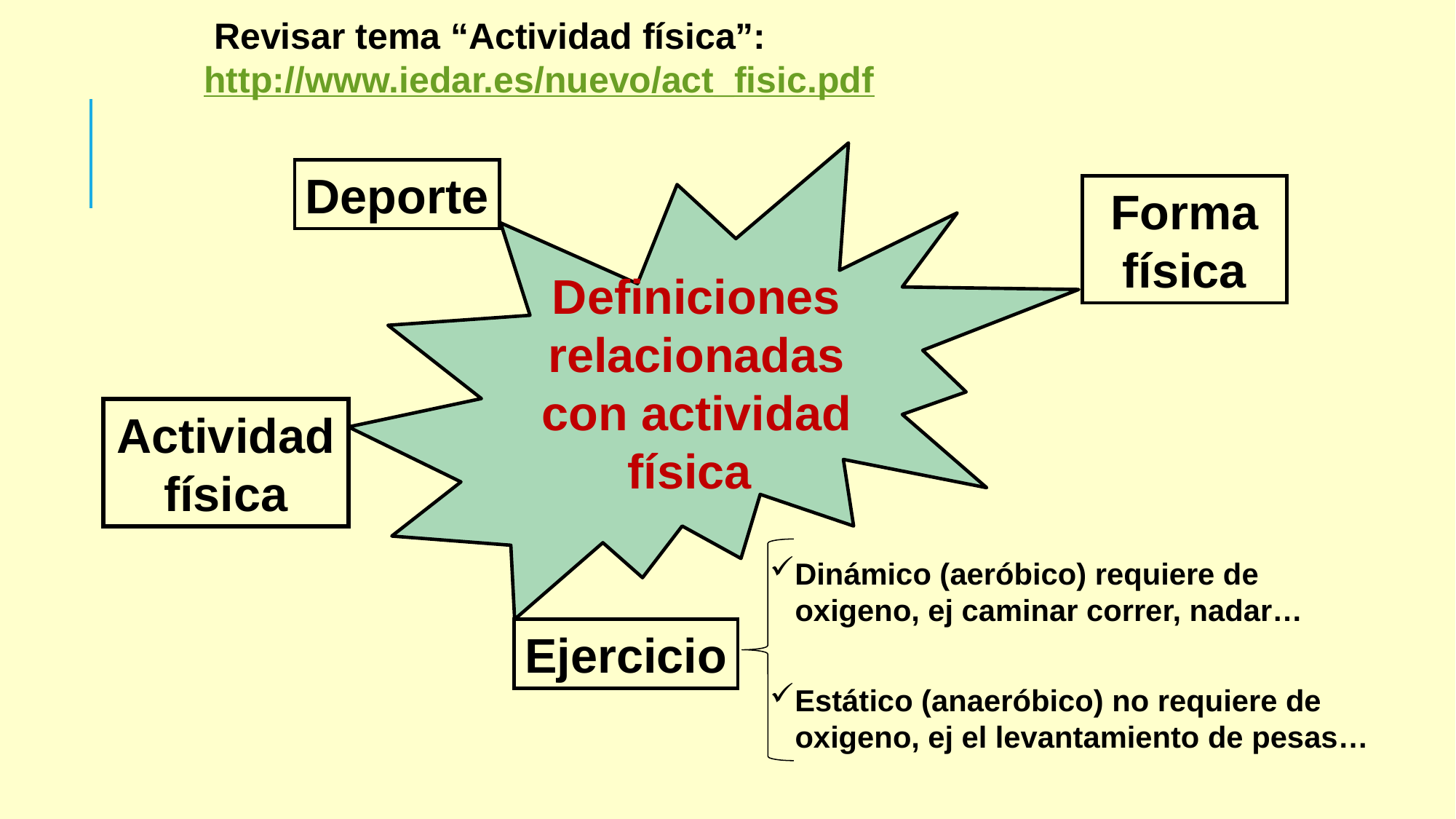

Revisar tema “Actividad física”:
http://www.iedar.es/nuevo/act_fisic.pdf

Deporte
Forma
física
Definiciones relacionadas con actividad física
Actividad
física

Dinámico (aeróbico) requiere de
   oxigeno, ej caminar correr, nadar…
Ejercicio
Estático (anaeróbico) no requiere de
   oxigeno, ej el levantamiento de pesas…